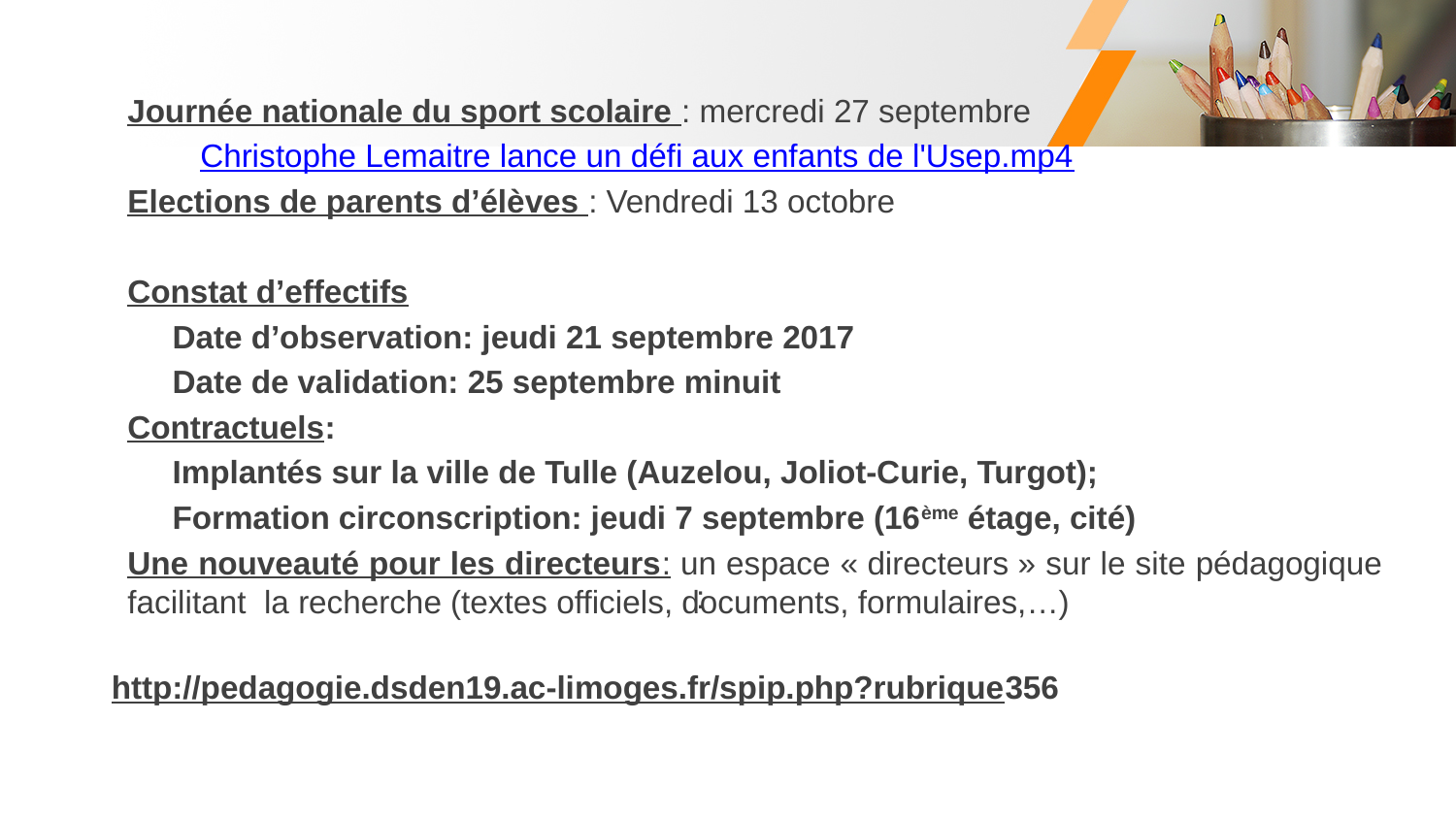

#

Journée nationale du sport scolaire : mercredi 27 septembre
Christophe Lemaitre lance un défi aux enfants de l'Usep.mp4
Elections de parents d’élèves : Vendredi 13 octobre

Constat d’effectifs
     Date d’observation: jeudi 21 septembre 2017
     Date de validation: 25 septembre minuit
Contractuels:
     Implantés sur la ville de Tulle (Auzelou, Joliot-Curie, Turgot);
     Formation circonscription: jeudi 7 septembre (16ème étage, cité)
Une nouveauté pour les directeurs: un espace « directeurs » sur le site pédagogique   facilitant  la recherche (textes officiels, documents, formulaires,…)

:

http://pedagogie.dsden19.ac-limoges.fr/spip.php?rubrique356